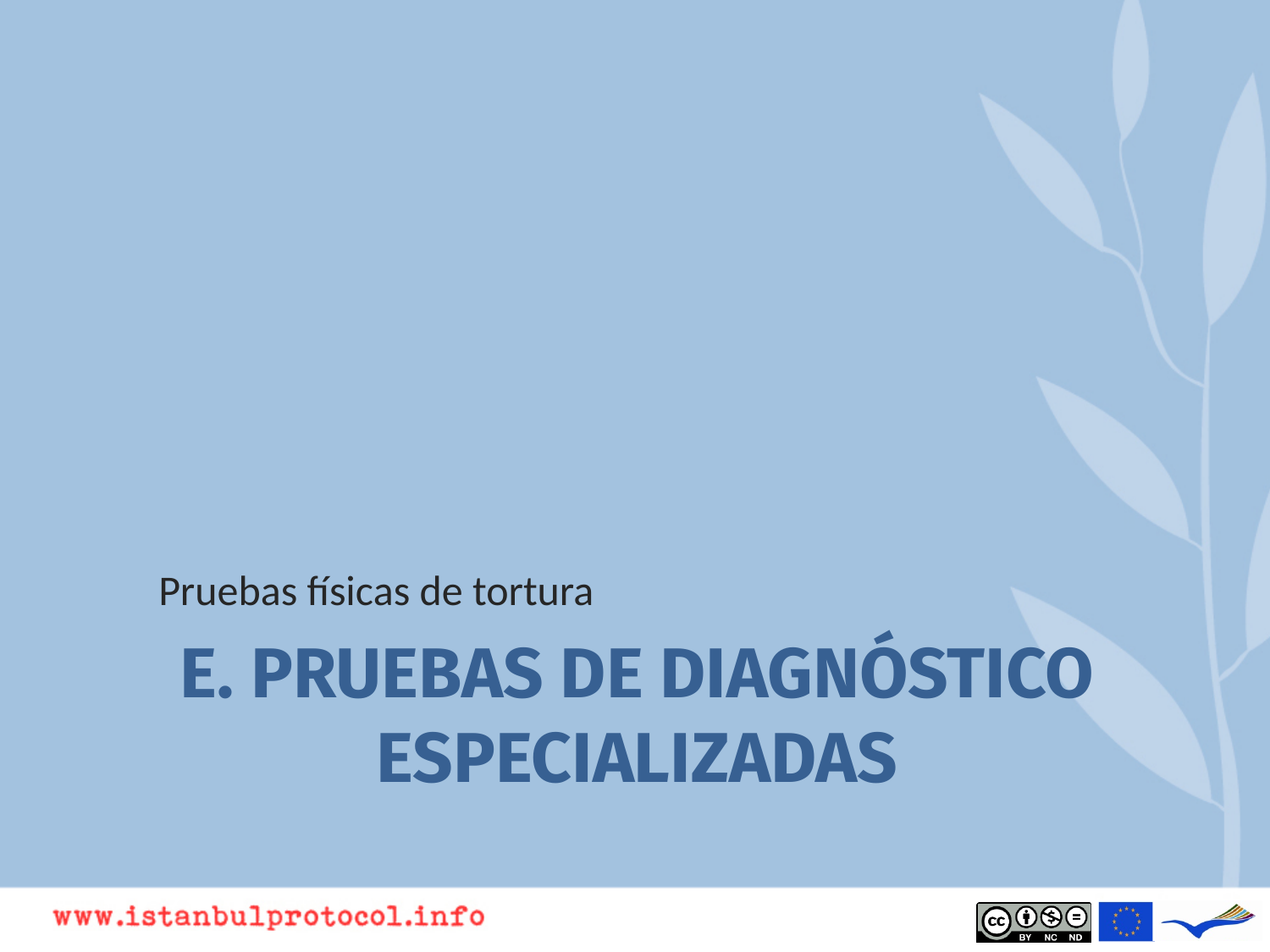

Pruebas físicas de tortura
# E. Pruebas de diagnóstico especializadas